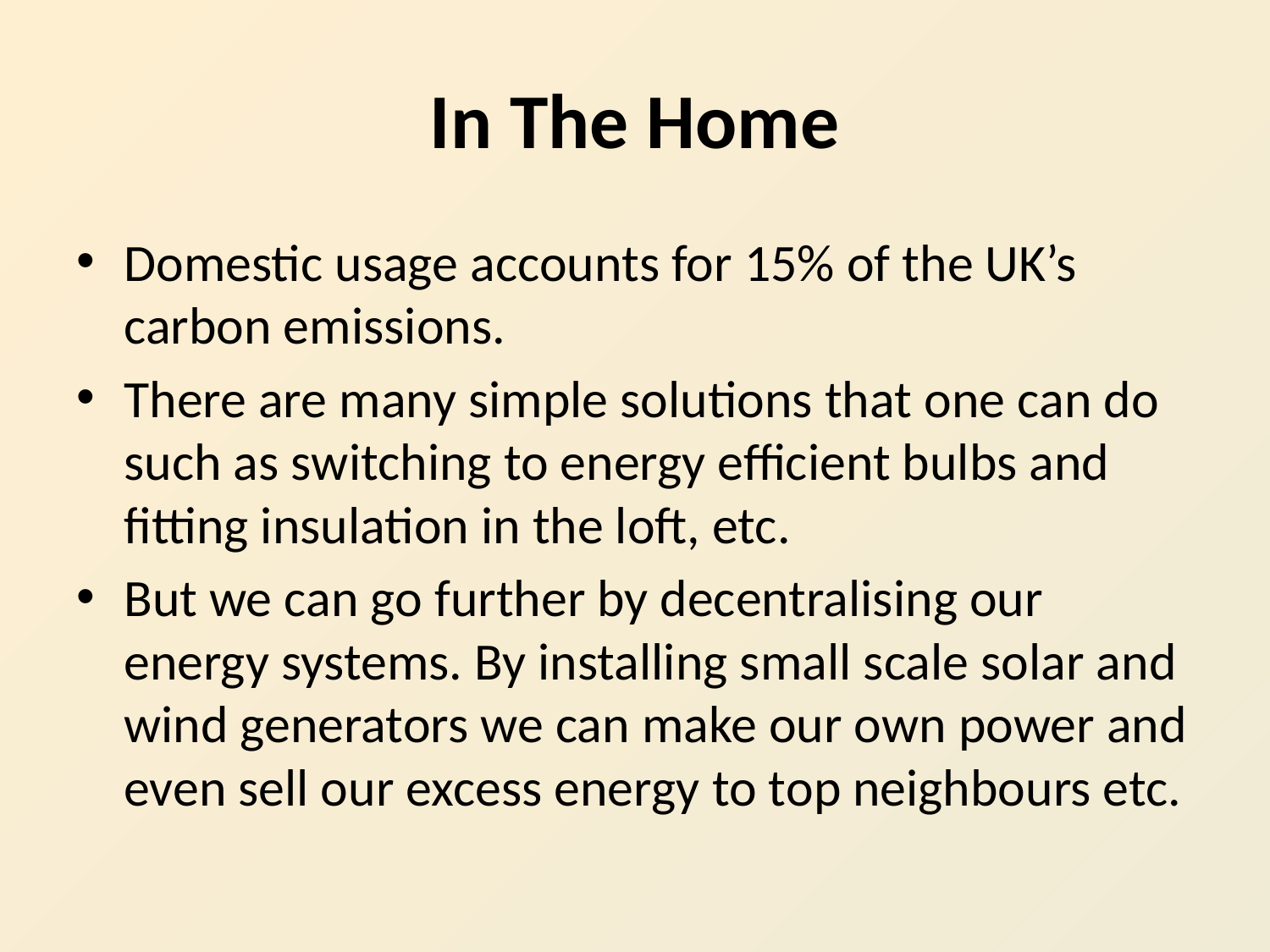

# In The Home
Domestic usage accounts for 15% of the UK’s carbon emissions.
There are many simple solutions that one can do such as switching to energy efficient bulbs and fitting insulation in the loft, etc.
But we can go further by decentralising our energy systems. By installing small scale solar and wind generators we can make our own power and even sell our excess energy to top neighbours etc.